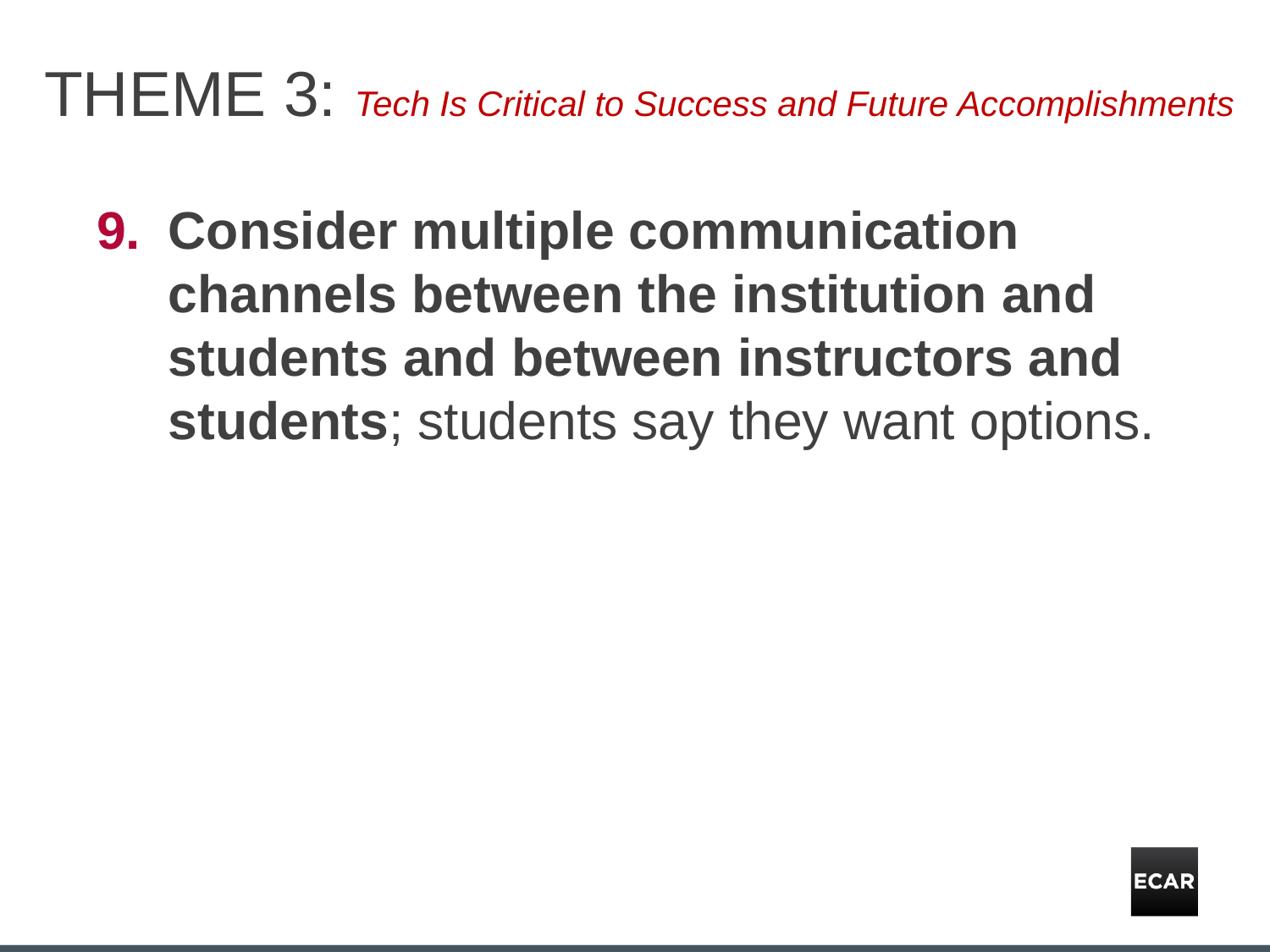

# THEME 3: Tech Is Critical to Success and Future Accomplishments
Consider multiple communication channels between the institution and students and between instructors and students; students say they want options.